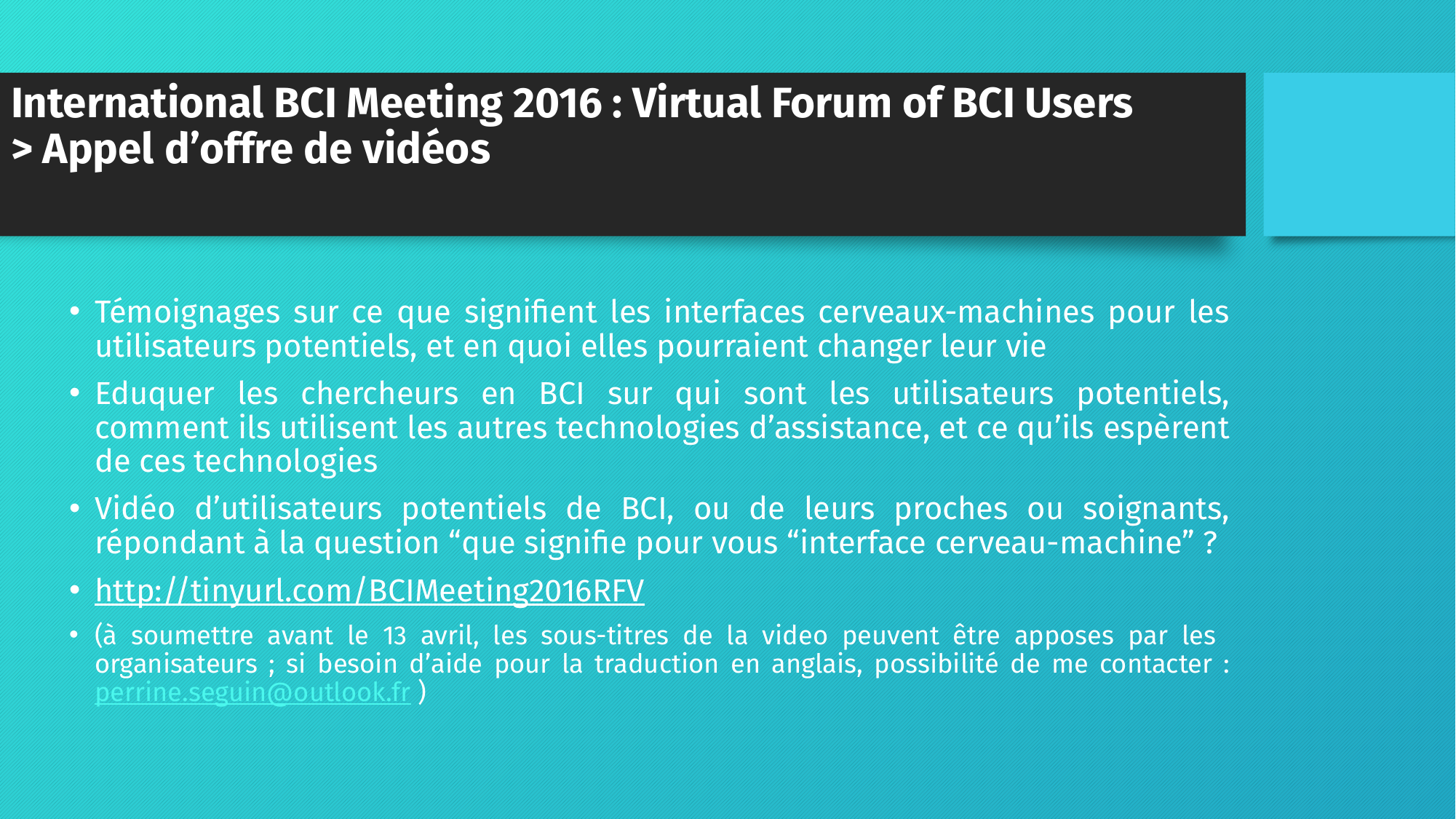

# International BCI Meeting 2016 : Virtual Forum of BCI Users > Appel d’offre de vidéos
Témoignages sur ce que signifient les interfaces cerveaux-machines pour les utilisateurs potentiels, et en quoi elles pourraient changer leur vie
Eduquer les chercheurs en BCI sur qui sont les utilisateurs potentiels, comment ils utilisent les autres technologies d’assistance, et ce qu’ils espèrent de ces technologies
Vidéo d’utilisateurs potentiels de BCI, ou de leurs proches ou soignants, répondant à la question “que signifie pour vous “interface cerveau-machine” ?
http://tinyurl.com/BCIMeeting2016RFV
(à soumettre avant le 13 avril, les sous-titres de la video peuvent être apposes par les  organisateurs ; si besoin d’aide pour la traduction en anglais, possibilité de me contacter : perrine.seguin@outlook.fr )